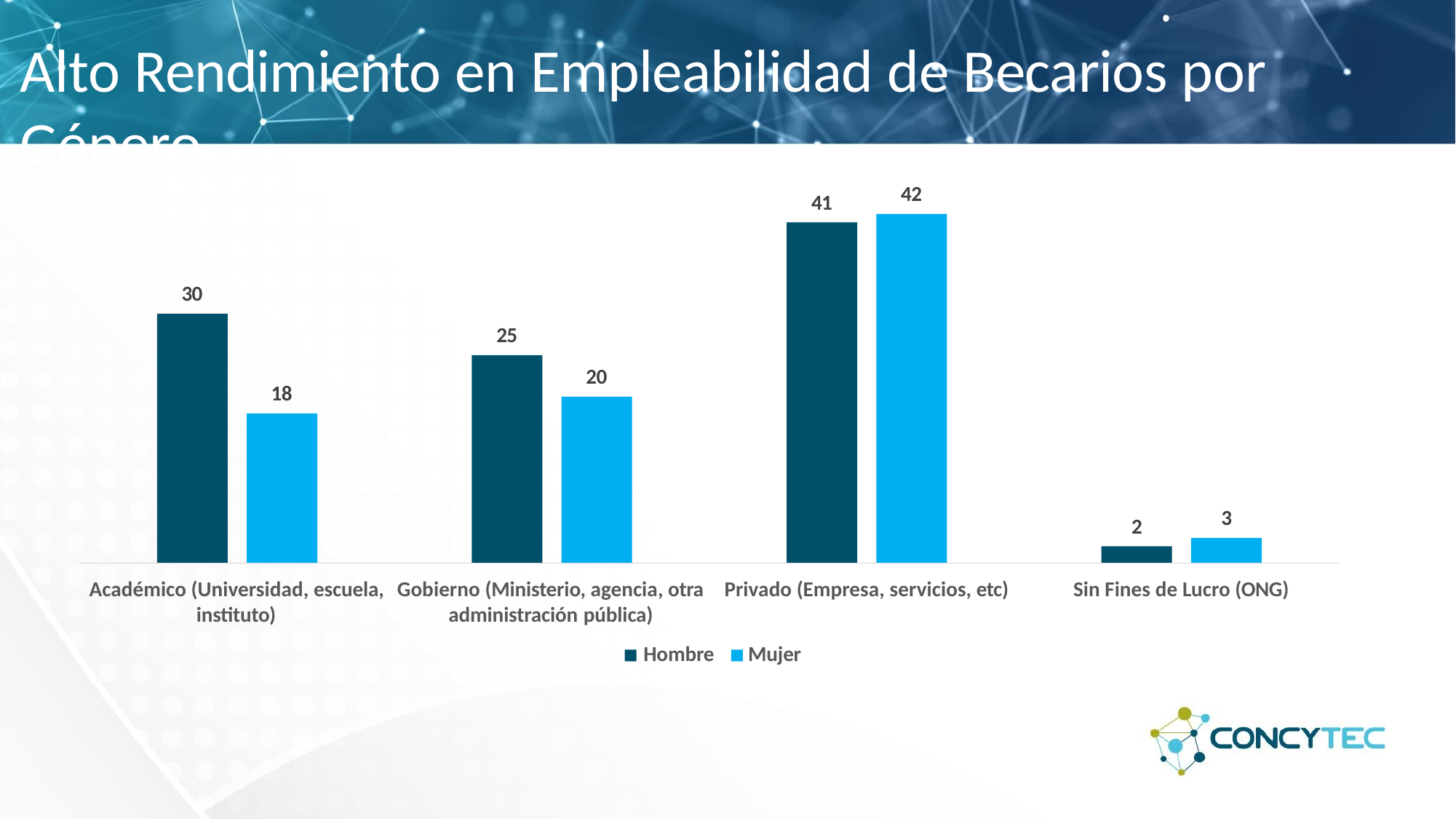

# Alto Rendimiento en Empleabilidad de Becarios por Género
42
41

30
25
20
18
3
2
Académico (Universidad, escuela, instituto)
Gobierno (Ministerio, agencia, otra administración pública)
Hombre
Privado (Empresa, servicios, etc)
Sin Fines de Lucro (ONG)
Mujer